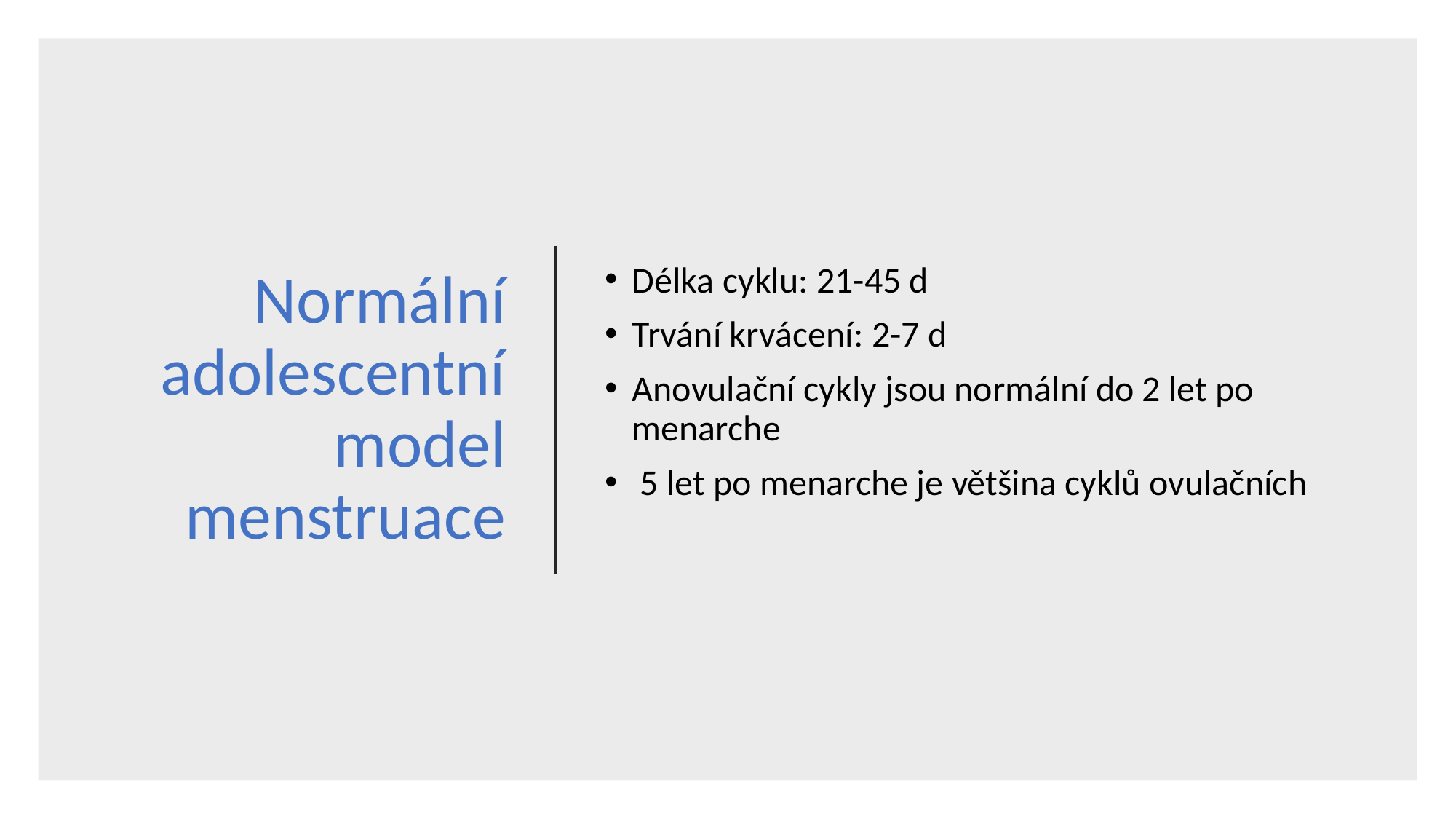

# Normální adolescentní model menstruace
Délka cyklu: 21-45 d
Trvání krvácení: 2-7 d
Anovulační cykly jsou normální do 2 let po menarche
 5 let po menarche je většina cyklů ovulačních